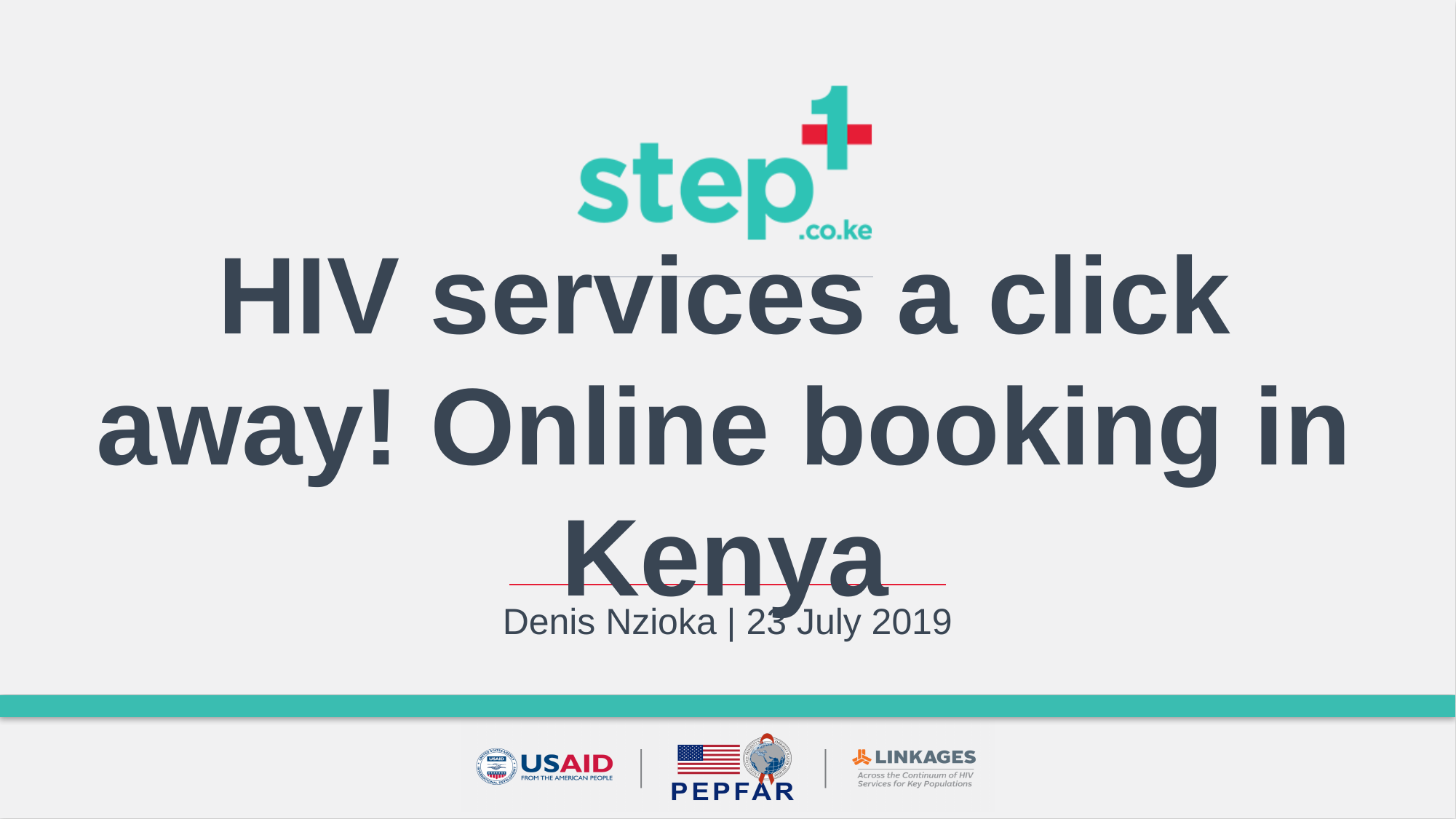

# HIV services a click away! Online booking in Kenya
Denis Nzioka | 23 July 2019